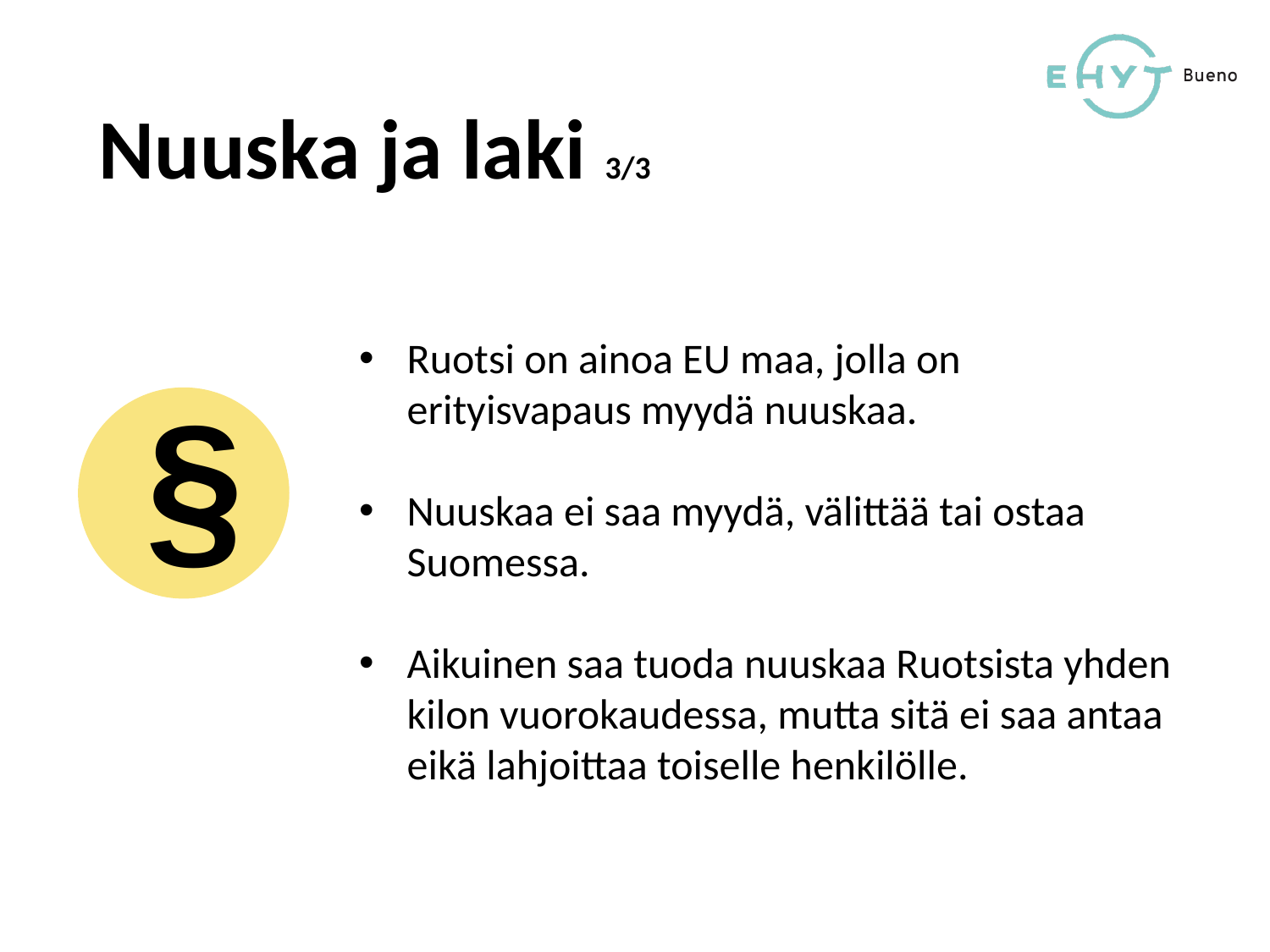

Nuuska ja laki 3/3
Ruotsi on ainoa EU maa, jolla on erityisvapaus myydä nuuskaa.

Nuuskaa ei saa myydä, välittää tai ostaa Suomessa.

Aikuinen saa tuoda nuuskaa Ruotsista yhden kilon vuorokaudessa, mutta sitä ei saa antaa eikä lahjoittaa toiselle henkilölle.

§